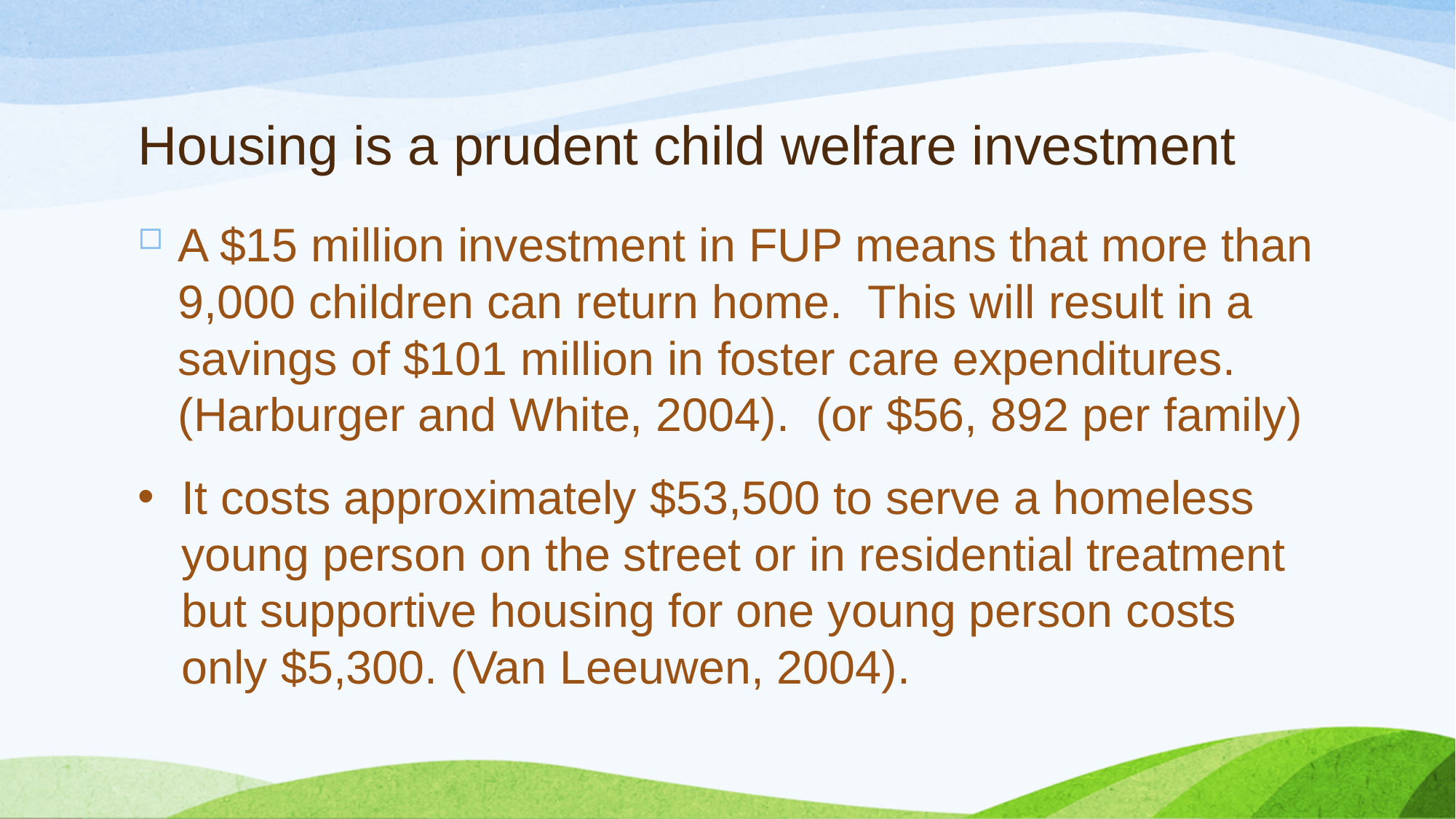

# Housing is a prudent child welfare investment
A $15 million investment in FUP means that more than 9,000 children can return home.  This will result in a savings of $101 million in foster care expenditures. (Harburger and White, 2004).  (or $56, 892 per family)
It costs approximately $53,500 to serve a homeless young person on the street or in residential treatment but supportive housing for one young person costs only $5,300. (Van Leeuwen, 2004).